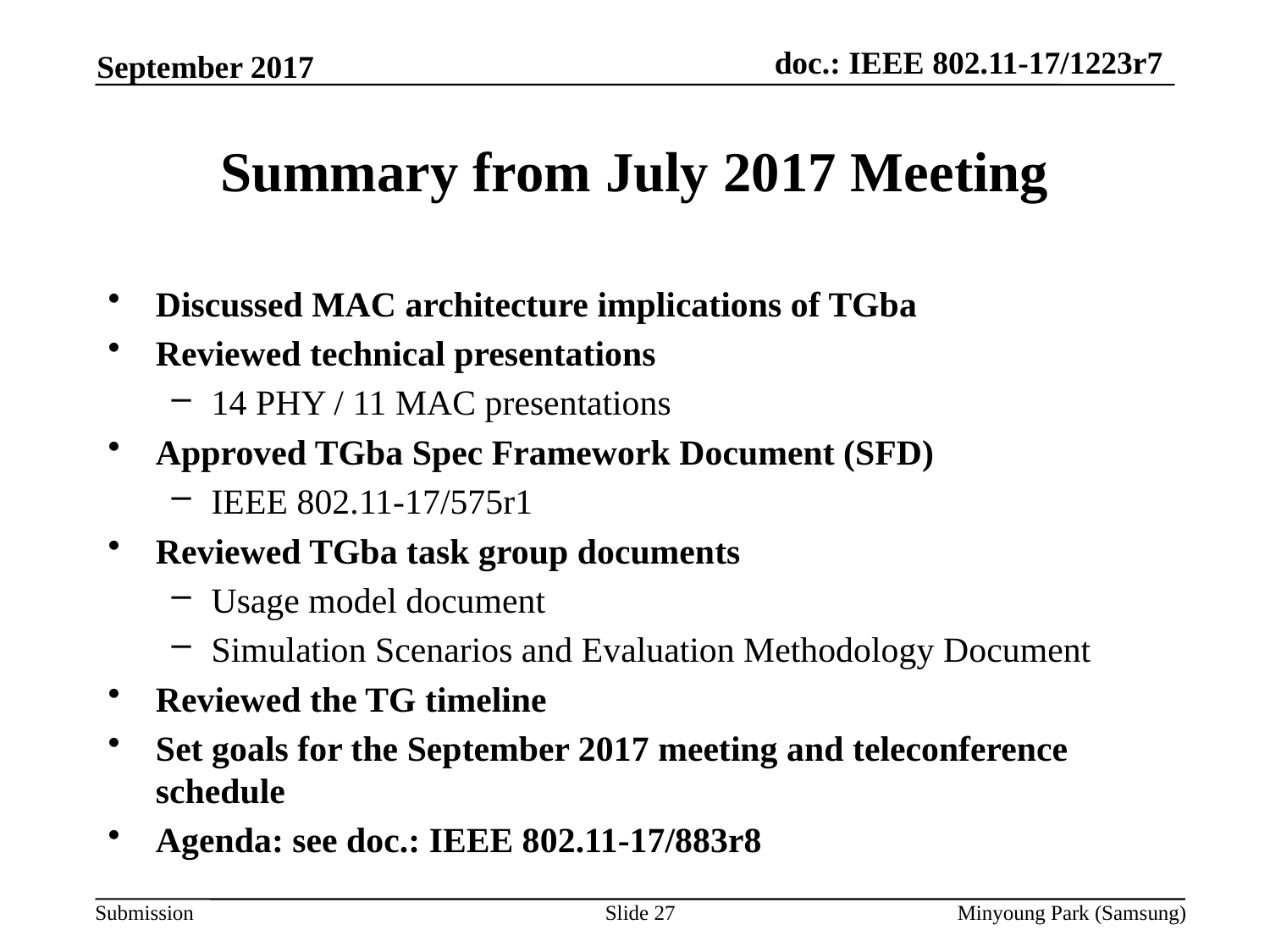

September 2017
# Summary from July 2017 Meeting
Discussed MAC architecture implications of TGba
Reviewed technical presentations
14 PHY / 11 MAC presentations
Approved TGba Spec Framework Document (SFD)
IEEE 802.11-17/575r1
Reviewed TGba task group documents
Usage model document
Simulation Scenarios and Evaluation Methodology Document
Reviewed the TG timeline
Set goals for the September 2017 meeting and teleconference schedule
Agenda: see doc.: IEEE 802.11-17/883r8

Slide 27
Minyoung Park (Samsung)